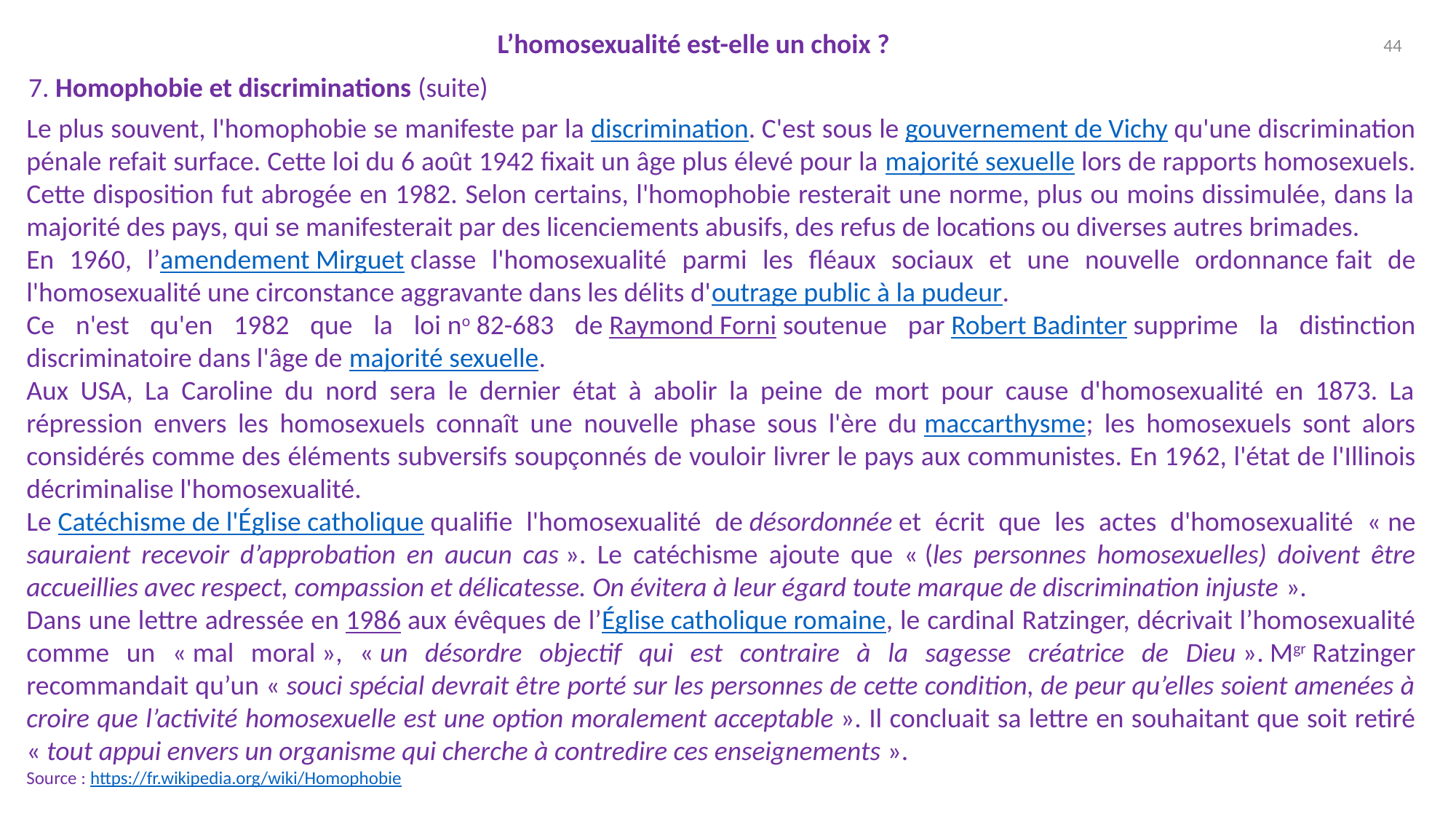

L’homosexualité est-elle un choix ?
44
7. Homophobie et discriminations (suite)
Le plus souvent, l'homophobie se manifeste par la discrimination. C'est sous le gouvernement de Vichy qu'une discrimination pénale refait surface. Cette loi du 6 août 1942 fixait un âge plus élevé pour la majorité sexuelle lors de rapports homosexuels. Cette disposition fut abrogée en 1982. Selon certains, l'homophobie resterait une norme, plus ou moins dissimulée, dans la majorité des pays, qui se manifesterait par des licenciements abusifs, des refus de locations ou diverses autres brimades.
En 1960, l’amendement Mirguet classe l'homosexualité parmi les fléaux sociaux et une nouvelle ordonnance fait de l'homosexualité une circonstance aggravante dans les délits d'outrage public à la pudeur.
Ce n'est qu'en 1982 que la loi no 82-683 de Raymond Forni soutenue par Robert Badinter supprime la distinction discriminatoire dans l'âge de majorité sexuelle.
Aux USA, La Caroline du nord sera le dernier état à abolir la peine de mort pour cause d'homosexualité en 1873. La répression envers les homosexuels connaît une nouvelle phase sous l'ère du maccarthysme; les homosexuels sont alors considérés comme des éléments subversifs soupçonnés de vouloir livrer le pays aux communistes. En 1962, l'état de l'Illinois décriminalise l'homosexualité.
Le Catéchisme de l'Église catholique qualifie l'homosexualité de désordonnée et écrit que les actes d'homosexualité « ne sauraient recevoir d’approbation en aucun cas ». Le catéchisme ajoute que « (les personnes homosexuelles) doivent être accueillies avec respect, compassion et délicatesse. On évitera à leur égard toute marque de discrimination injuste ».
Dans une lettre adressée en 1986 aux évêques de l’Église catholique romaine, le cardinal Ratzinger, décrivait l’homosexualité comme un « mal moral », « un désordre objectif qui est contraire à la sagesse créatrice de Dieu ». Mgr Ratzinger recommandait qu’un « souci spécial devrait être porté sur les personnes de cette condition, de peur qu’elles soient amenées à croire que l’activité homosexuelle est une option moralement acceptable ». Il concluait sa lettre en souhaitant que soit retiré « tout appui envers un organisme qui cherche à contredire ces enseignements ».
Source : https://fr.wikipedia.org/wiki/Homophobie